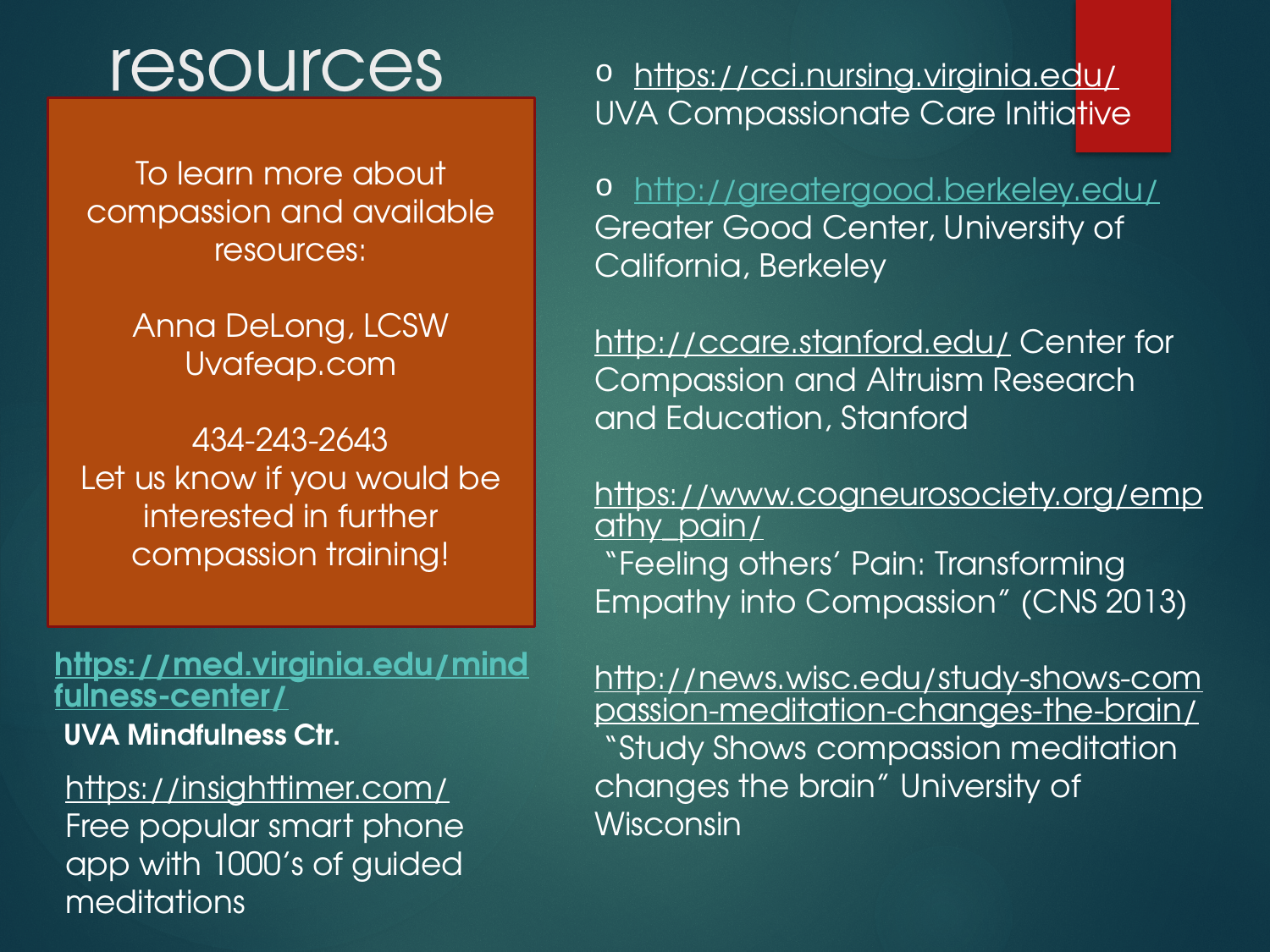

# resources
https://cci.nursing.virginia.edu/
UVA Compassionate Care Initiative

http://greatergood.berkeley.edu/
Greater Good Center, University of California, Berkeley

http://ccare.stanford.edu/ Center for Compassion and Altruism Research and Education, Stanford

https://www.cogneurosociety.org/empathy_pain/ “Feeling others’ Pain: Transforming Empathy into Compassion” (CNS 2013)

http://news.wisc.edu/study-shows-compassion-meditation-changes-the-brain/ “Study Shows compassion meditation changes the brain” University of Wisconsin

To learn more about compassion and available resources:

Anna DeLong, LCSW
Uvafeap.com

434-243-2643
Let us know if you would be interested in further compassion training!
https://med.virginia.edu/mindfulness-center/ UVA Mindfulness Ctr.
https://insighttimer.com/ Free popular smart phone app with 1000’s of guided meditations